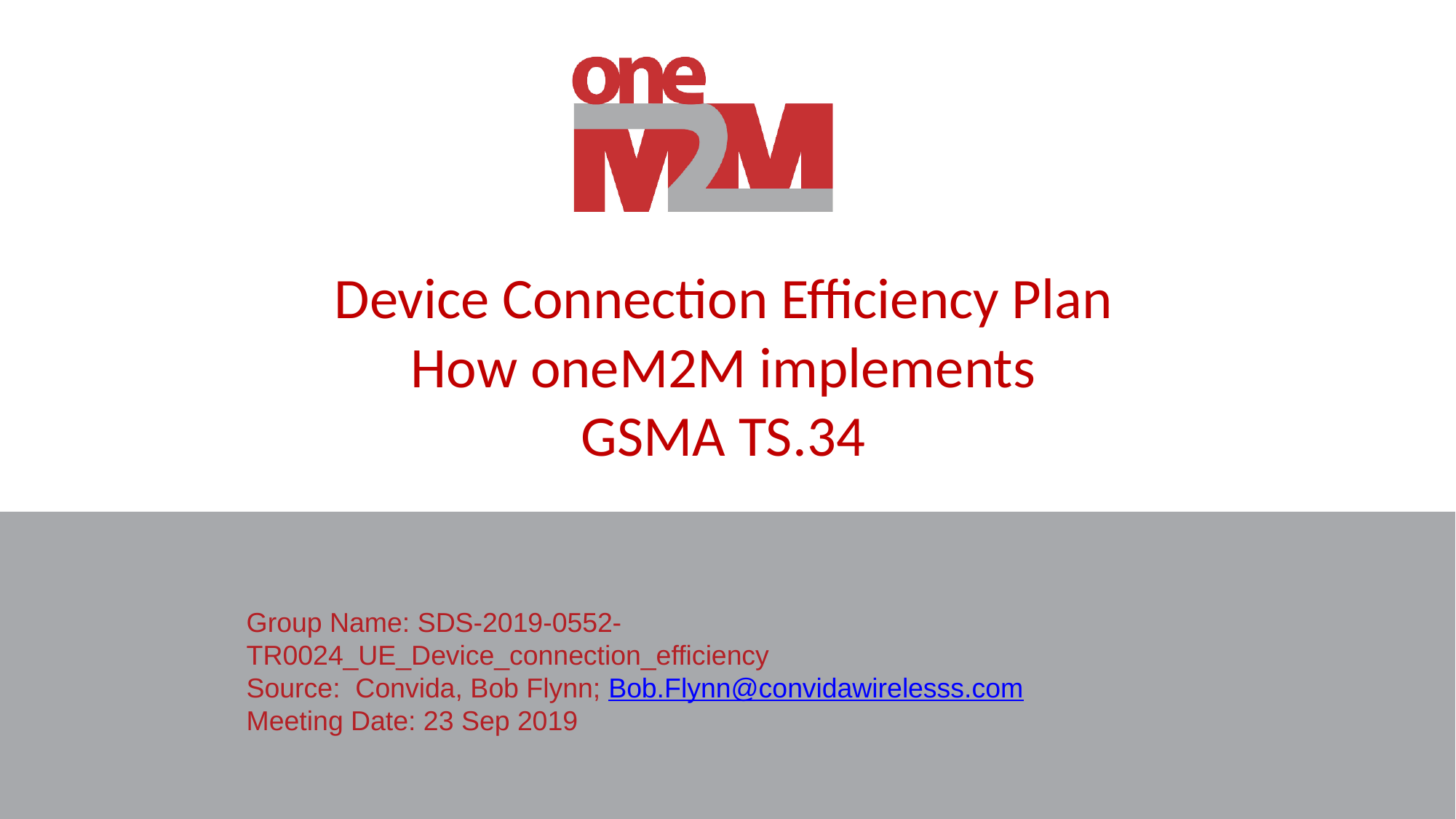

# Device Connection Efficiency Plan How oneM2M implements GSMA TS.34
Group Name: SDS-2019-0552-TR0024_UE_Device_connection_efficiency
Source:  Convida, Bob Flynn; Bob.Flynn@convidawirelesss.com
Meeting Date: 23 Sep 2019